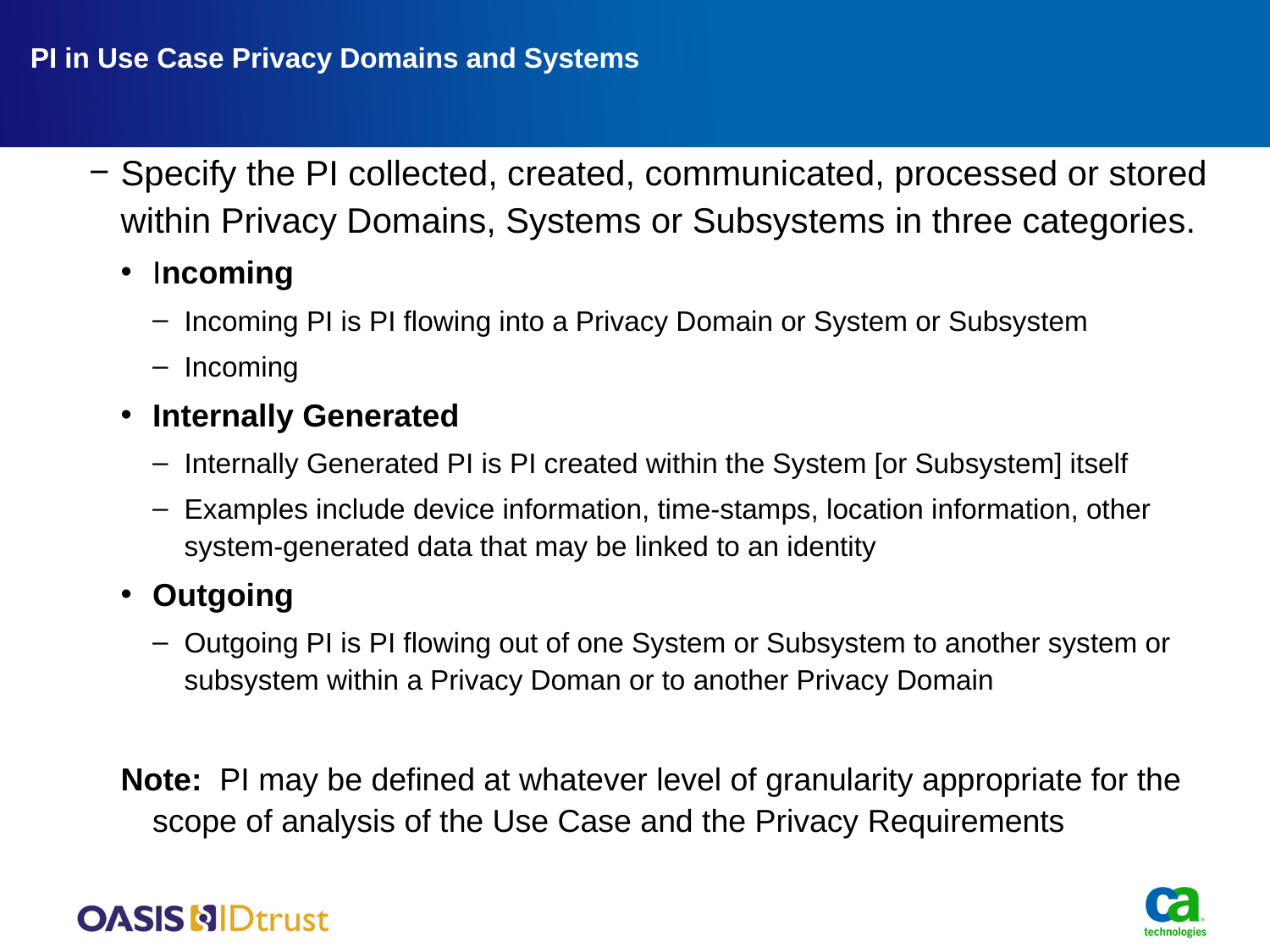

# PI in Use Case Privacy Domains and Systems
Specify the PI collected, created, communicated, processed or stored within Privacy Domains, Systems or Subsystems in three categories.
Incoming
Incoming PI is PI flowing into a Privacy Domain or System or Subsystem
Incoming
Internally Generated
Internally Generated PI is PI created within the System [or Subsystem] itself
Examples include device information, time-stamps, location information, other system-generated data that may be linked to an identity
Outgoing
Outgoing PI is PI flowing out of one System or Subsystem to another system or subsystem within a Privacy Doman or to another Privacy Domain

Note:  PI may be defined at whatever level of granularity appropriate for the scope of analysis of the Use Case and the Privacy Requirements